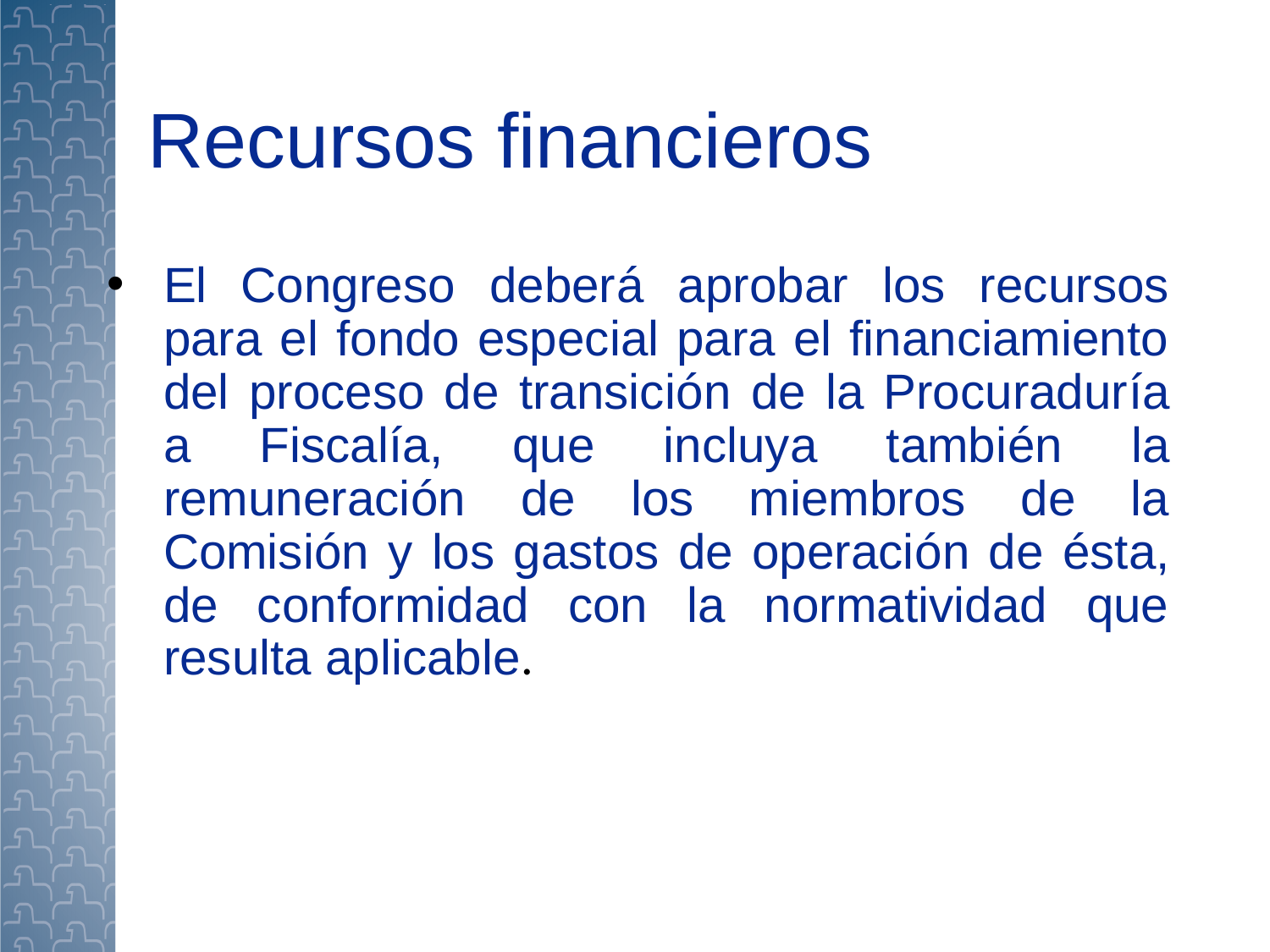

# Recursos financieros
El Congreso deberá aprobar los recursos para el fondo especial para el financiamiento del proceso de transición de la Procuraduría a Fiscalía, que incluya también la remuneración de los miembros de la Comisión y los gastos de operación de ésta, de conformidad con la normatividad que resulta aplicable.